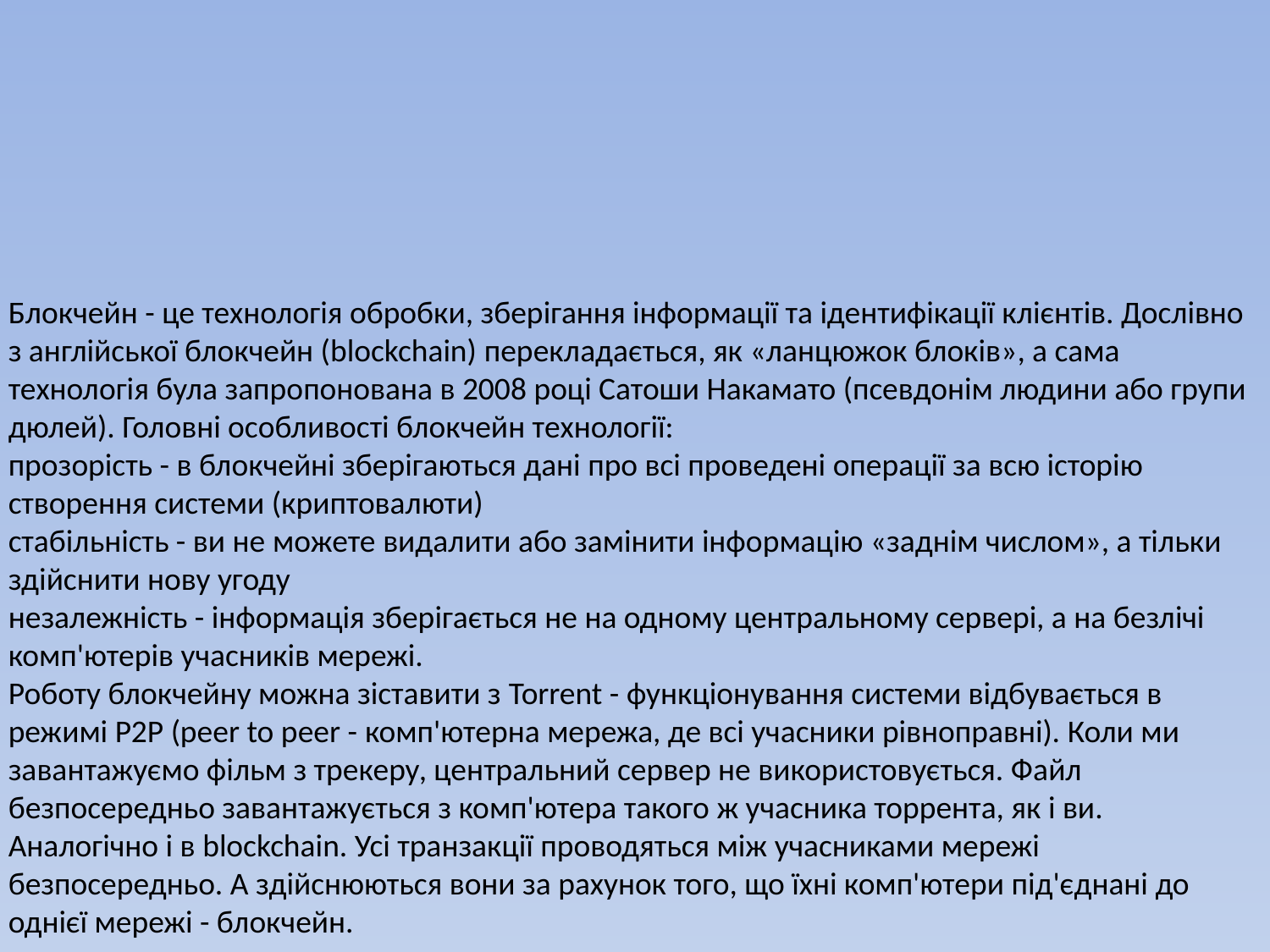

Блокчейн - це технологія обробки, зберігання інформації та ідентифікації клієнтів. Дослівно з англійської блокчейн (blockchain) перекладається, як «ланцюжок блоків», а сама технологія була запропонована в 2008 році Сатоши Накамато (псевдонім людини або групи дюлей). Головні особливості блокчейн технології:
прозорість - в блокчейні зберігаються дані про всі проведені операції за всю історію створення системи (криптовалюти)
стабільність - ви не можете видалити або замінити інформацію «заднім числом», а тільки здійснити нову угоду
незалежність - інформація зберігається не на одному центральному сервері, а на безлічі комп'ютерів учасників мережі.
Роботу блокчейну можна зіставити з Torrent - функціонування системи відбувається в режимі P2P (peer to peer - комп'ютерна мережа, де всі учасники рівноправні). Коли ми завантажуємо фільм з трекеру, центральний сервер не використовується. Файл безпосередньо завантажується з комп'ютера такого ж учасника торрента, як і ви. Аналогічно і в blockchain. Усі транзакції проводяться між учасниками мережі безпосередньо. А здійснюються вони за рахунок того, що їхні комп'ютери під'єднані до однієї мережі - блокчейн.